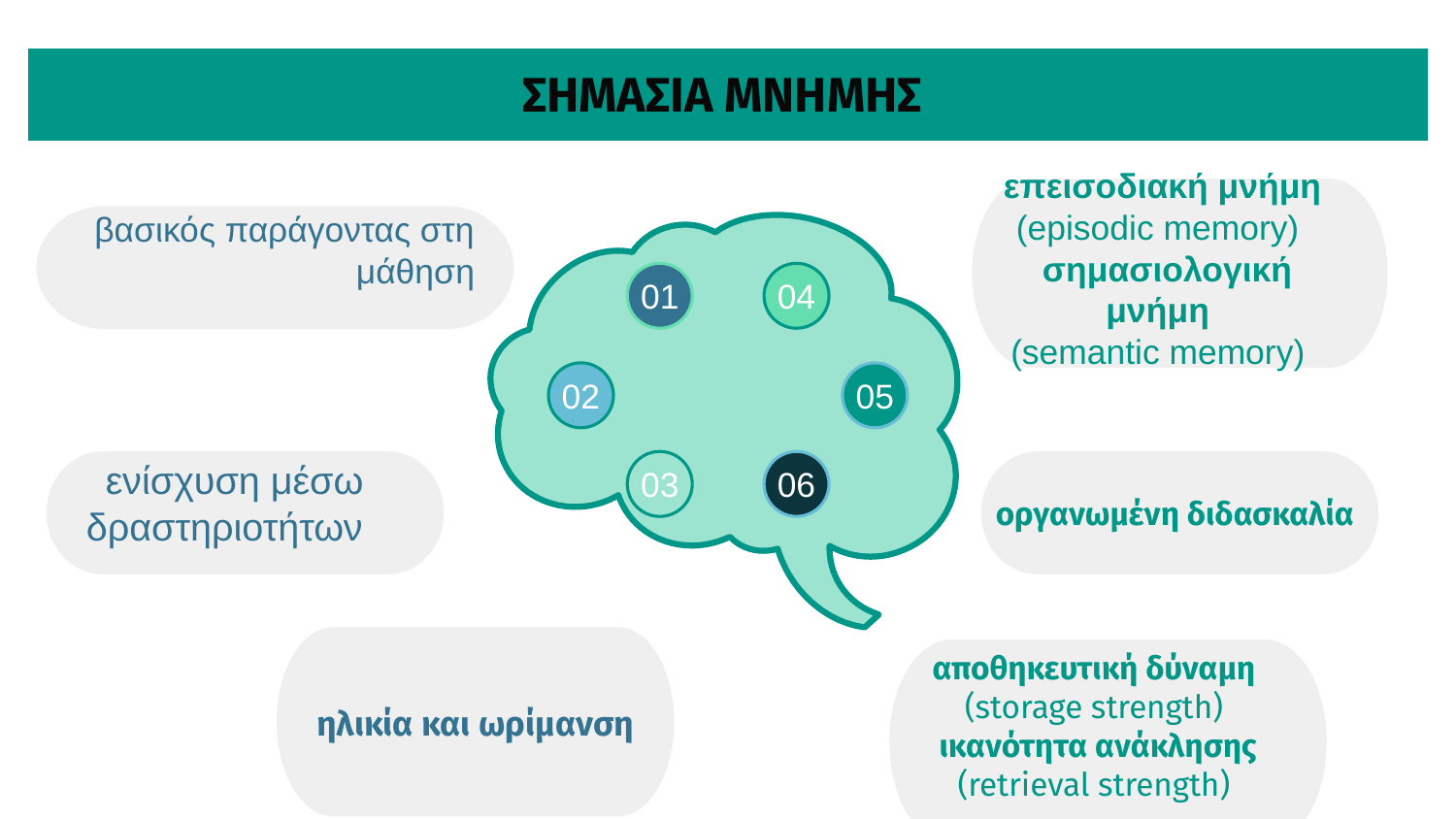

# ΣΗΜΑΣΙΑ ΜΝΗΜΗΣ

επεισοδιακή μνήμη (episodic memory)
 σημασιολογική μνήμη
(semantic memory)

βασικός παράγοντας στη μάθηση

01
04
02
05

03
06

οργανωμένη διδασκαλία
 ενίσχυση μέσω δραστηριοτήτων
ηλικία και ωρίμανση
αποθηκευτική δύναμη (storage strength)
 ικανότητα ανάκλησης (retrieval strength)